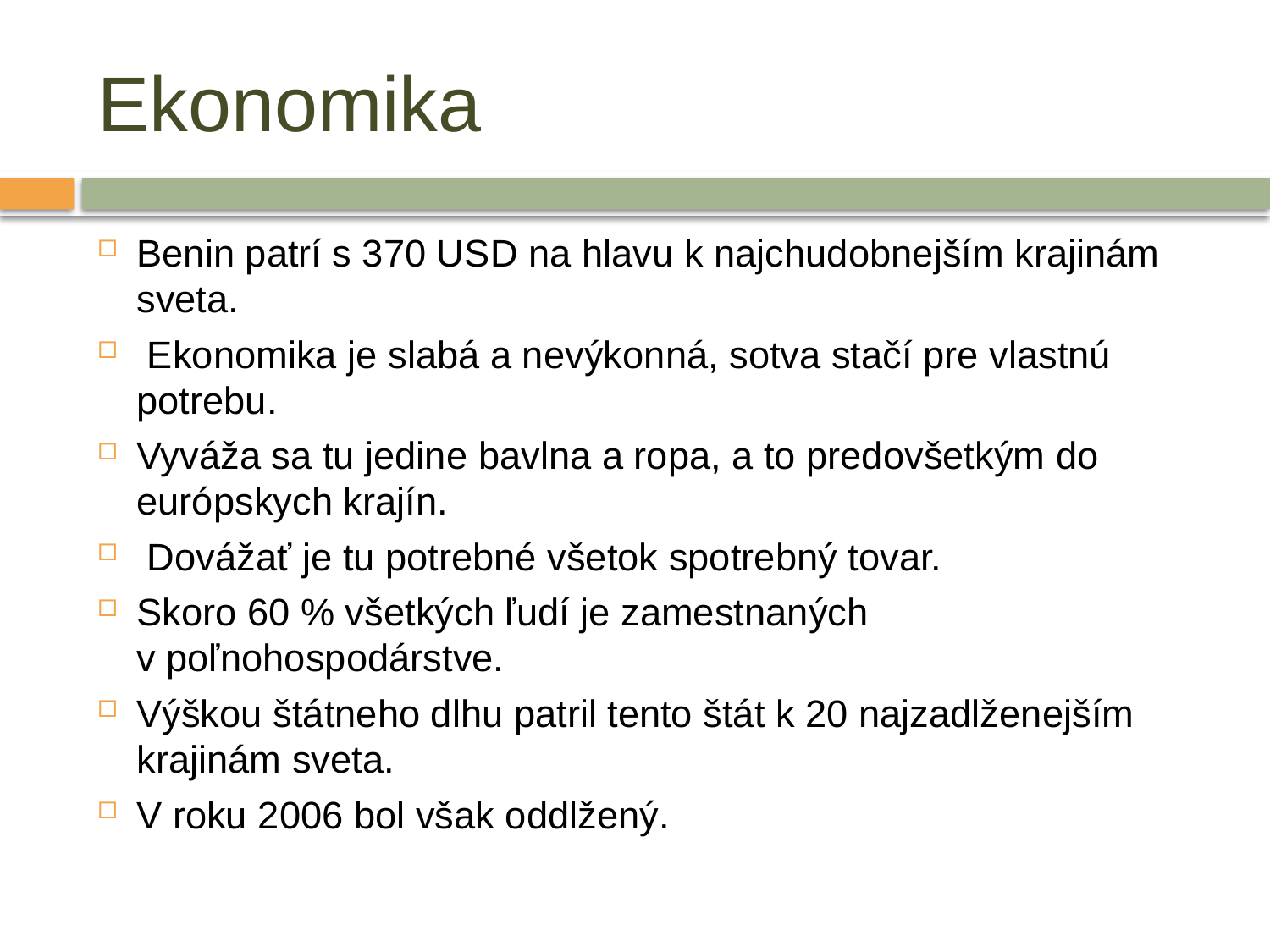

# Ekonomika
Benin patrí s 370 USD na hlavu k najchudobnejším krajinám sveta.
 Ekonomika je slabá a nevýkonná, sotva stačí pre vlastnú potrebu.
Vyváža sa tu jedine bavlna a ropa, a to predovšetkým do európskych krajín.
 Dovážať je tu potrebné všetok spotrebný tovar.
Skoro 60 % všetkých ľudí je zamestnaných v poľnohospodárstve.
Výškou štátneho dlhu patril tento štát k 20 najzadlženejším krajinám sveta.
V roku 2006 bol však oddlžený.